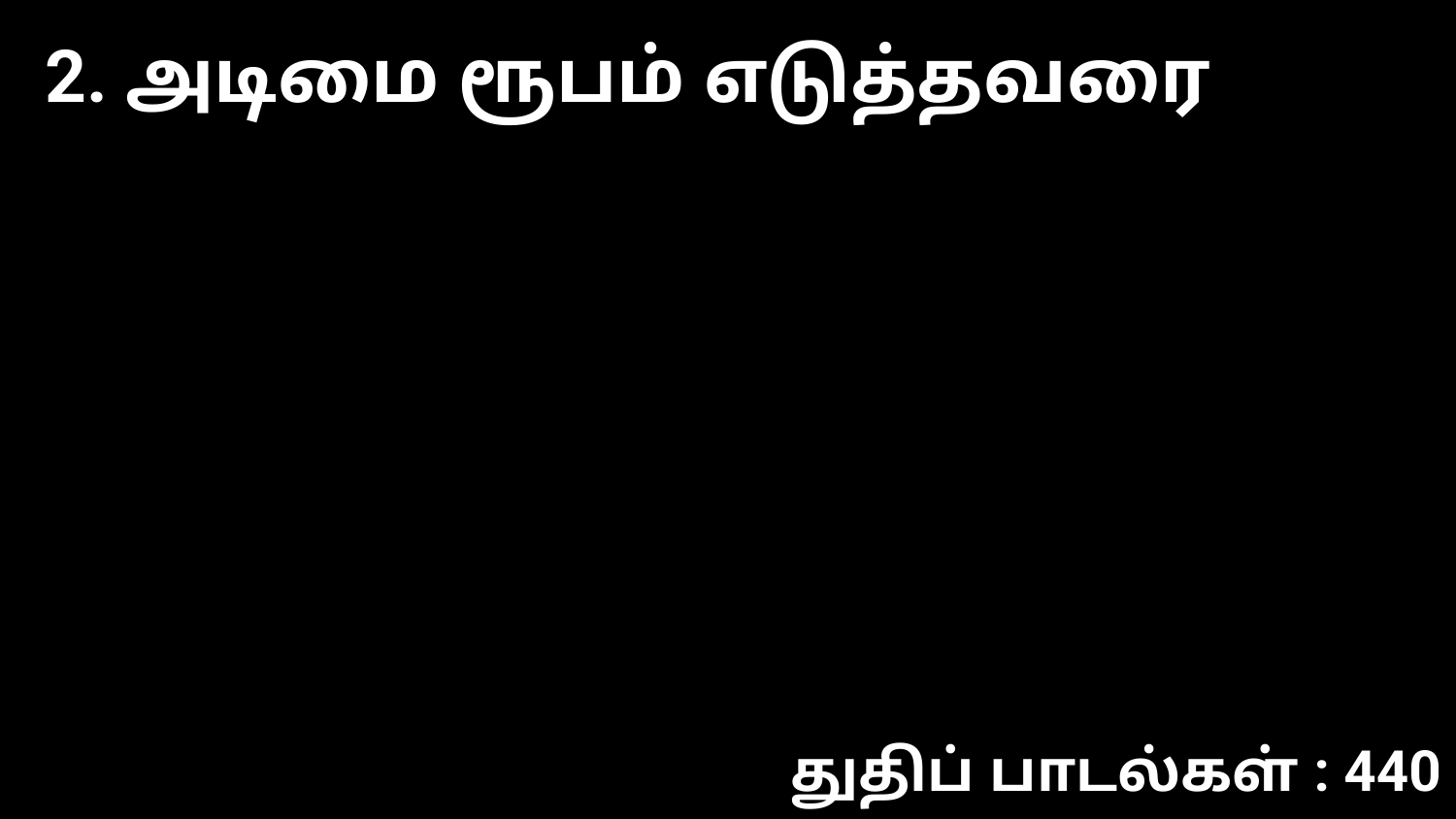

2. அடிமை ரூபம் எடுத்தவரை
துதிப் பாடல்கள் : 440